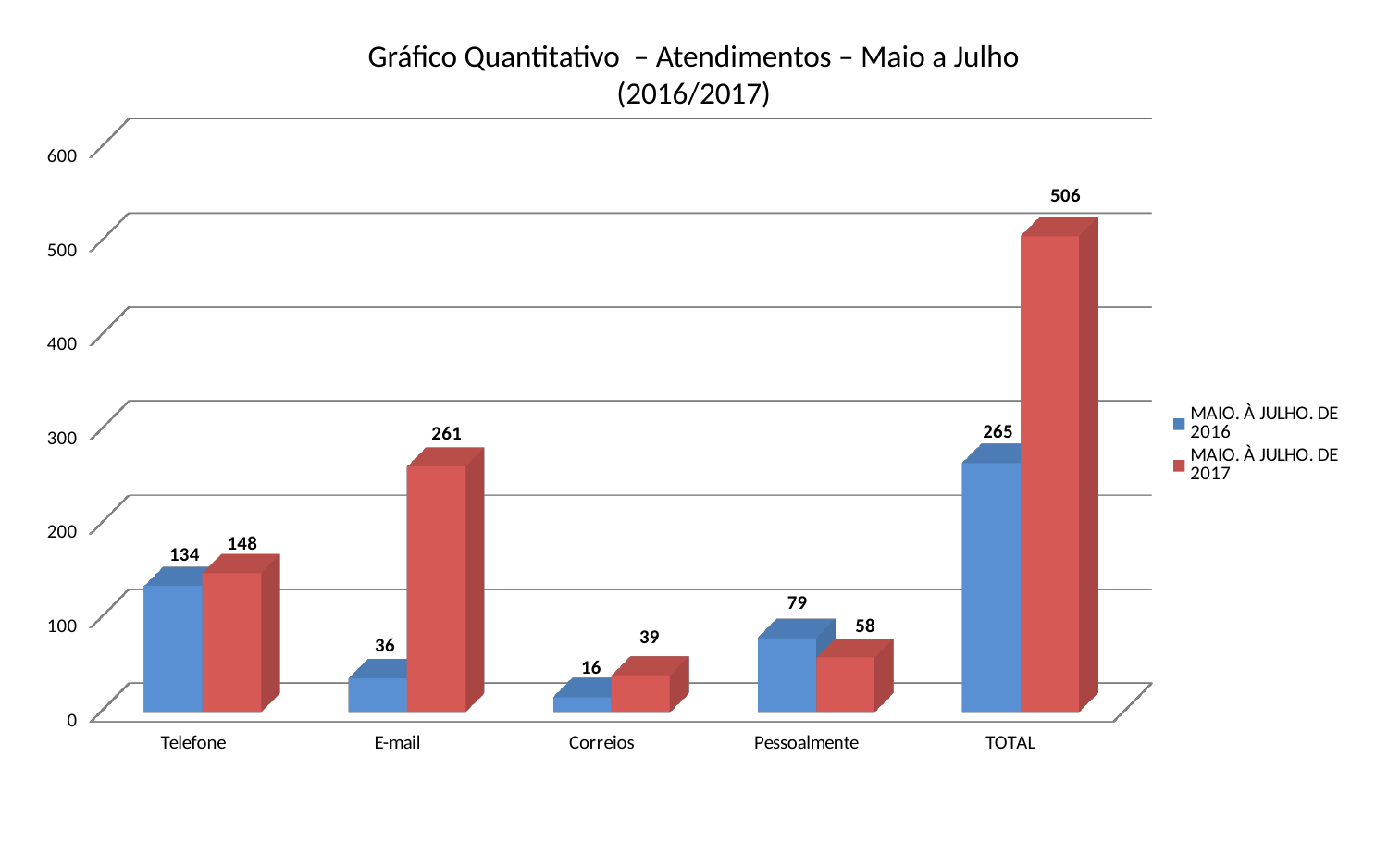

Gráfico Quantitativo  – Atendimentos – Maio a Julho (2016/2017)

[unsupported chart]